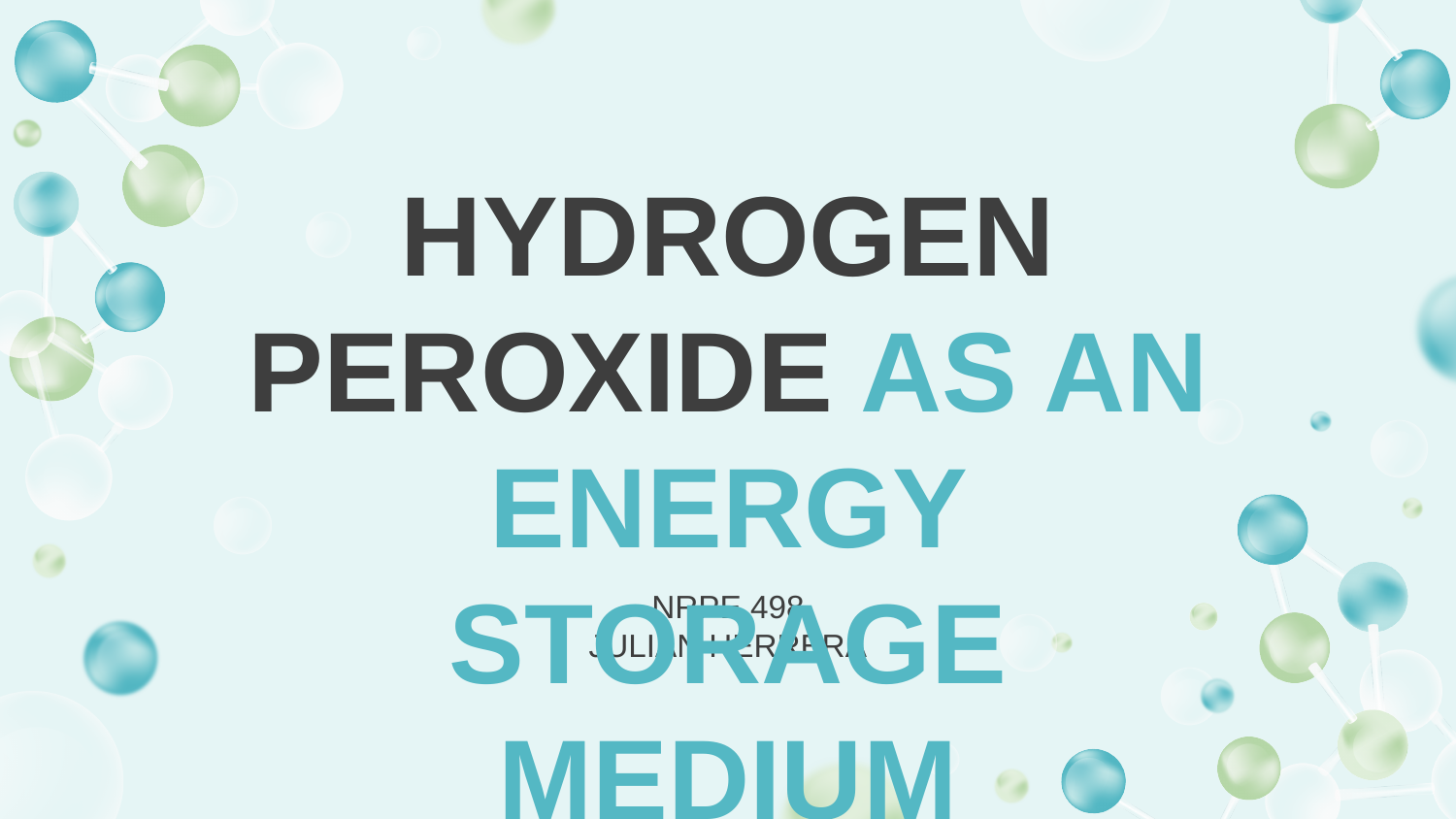

# HYDROGEN PEROXIDE AS AN ENERGY STORAGE MEDIUM
NRPE 498
JULIAN HERRERA